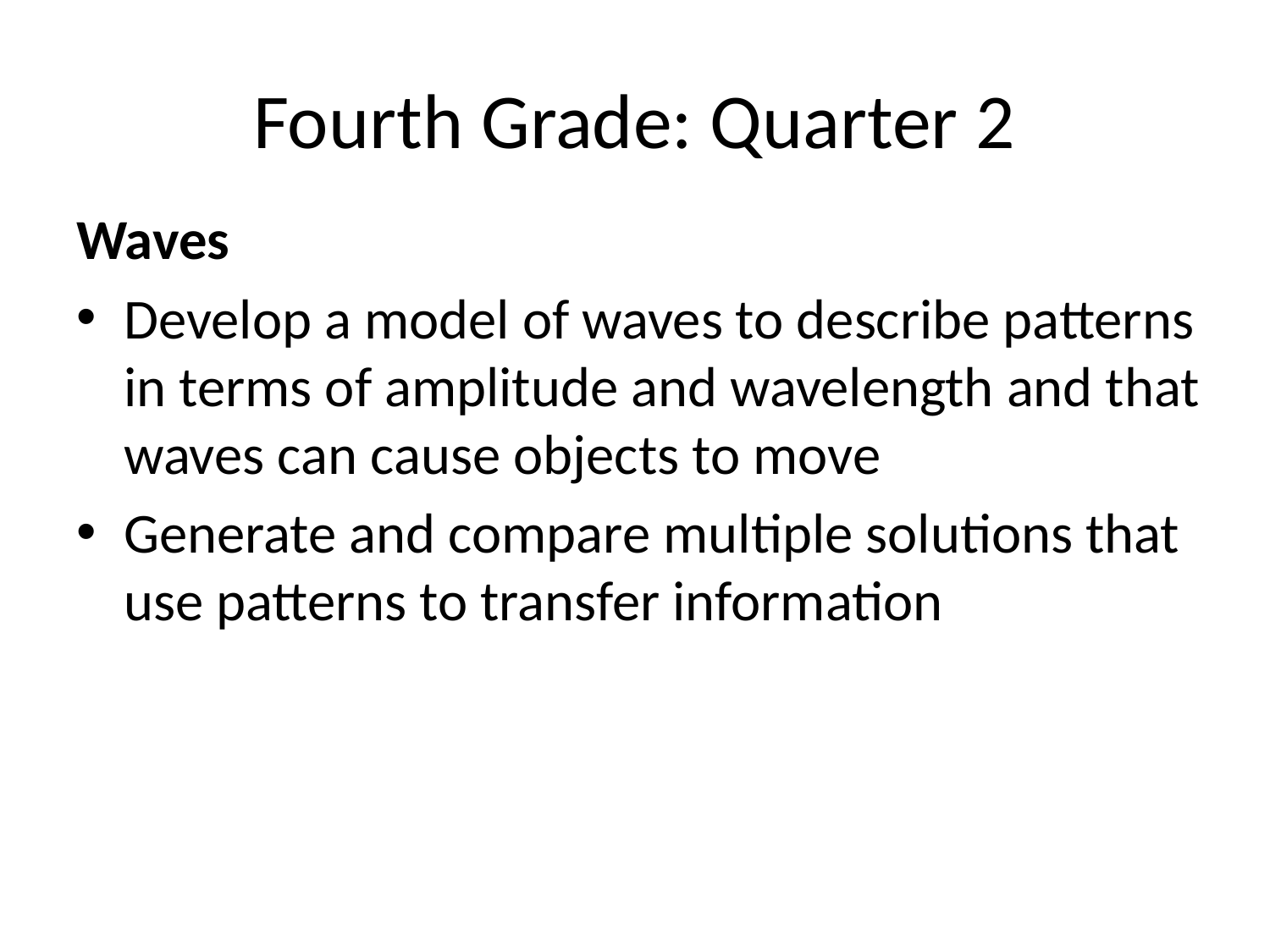

# Fourth Grade: Quarter 2
Waves
Develop a model of waves to describe patterns in terms of amplitude and wavelength and that waves can cause objects to move
Generate and compare multiple solutions that use patterns to transfer information